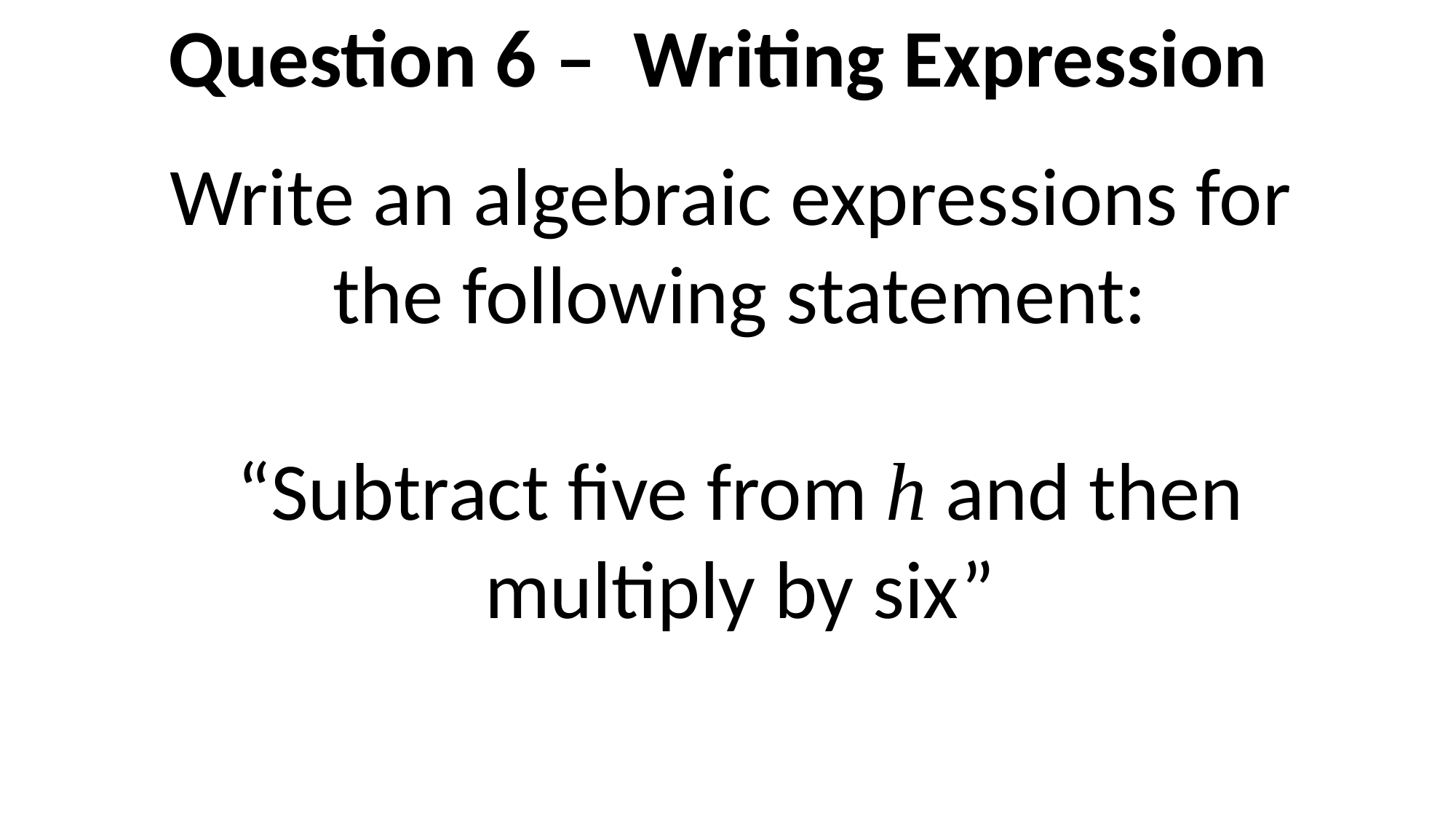

Question 6 –  Writing Expression
Write an algebraic expressions for
the following statement:

“Subtract five from h and then multiply by six”